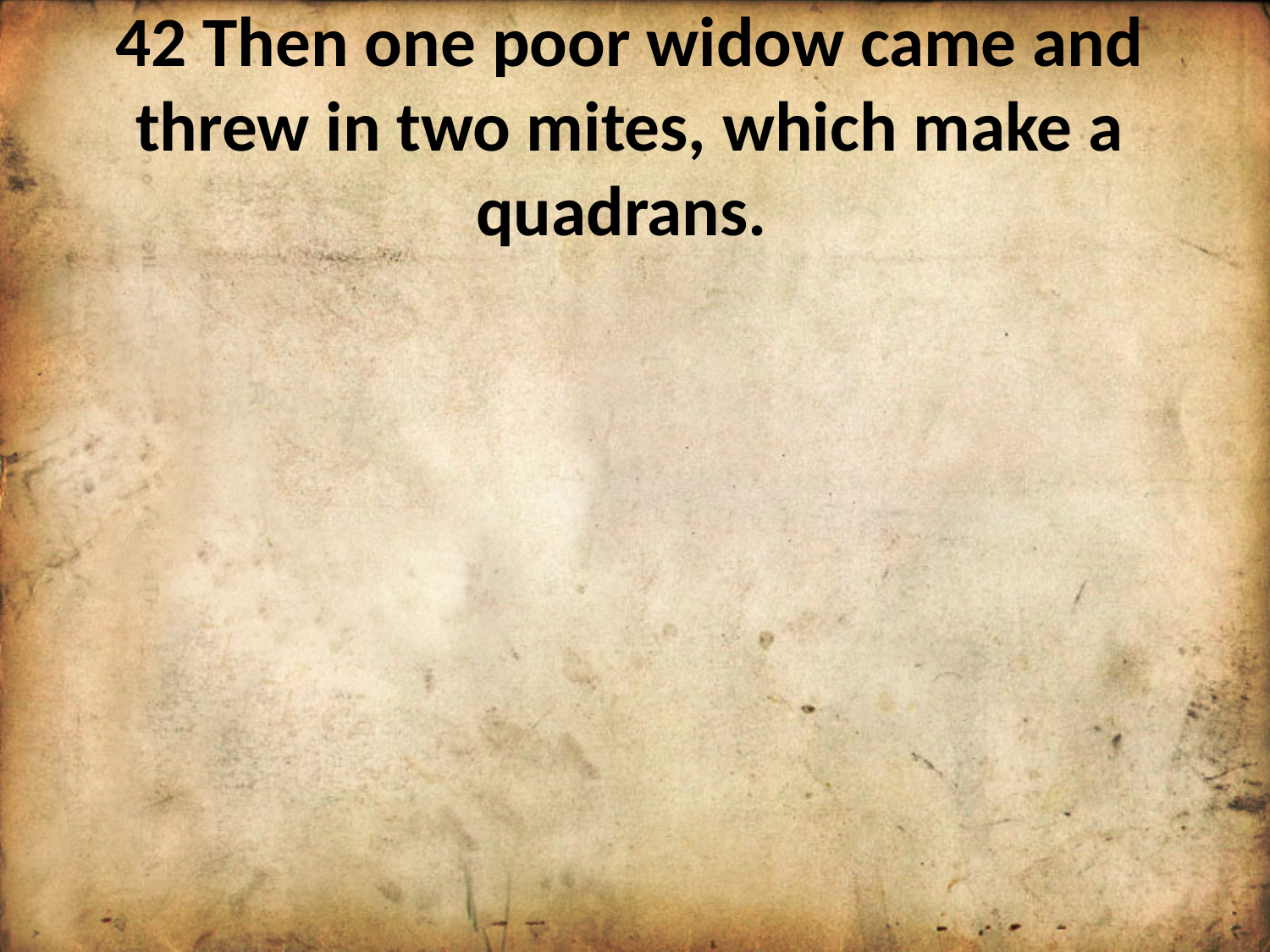

42 Then one poor widow came and threw in two mites, which make a quadrans.